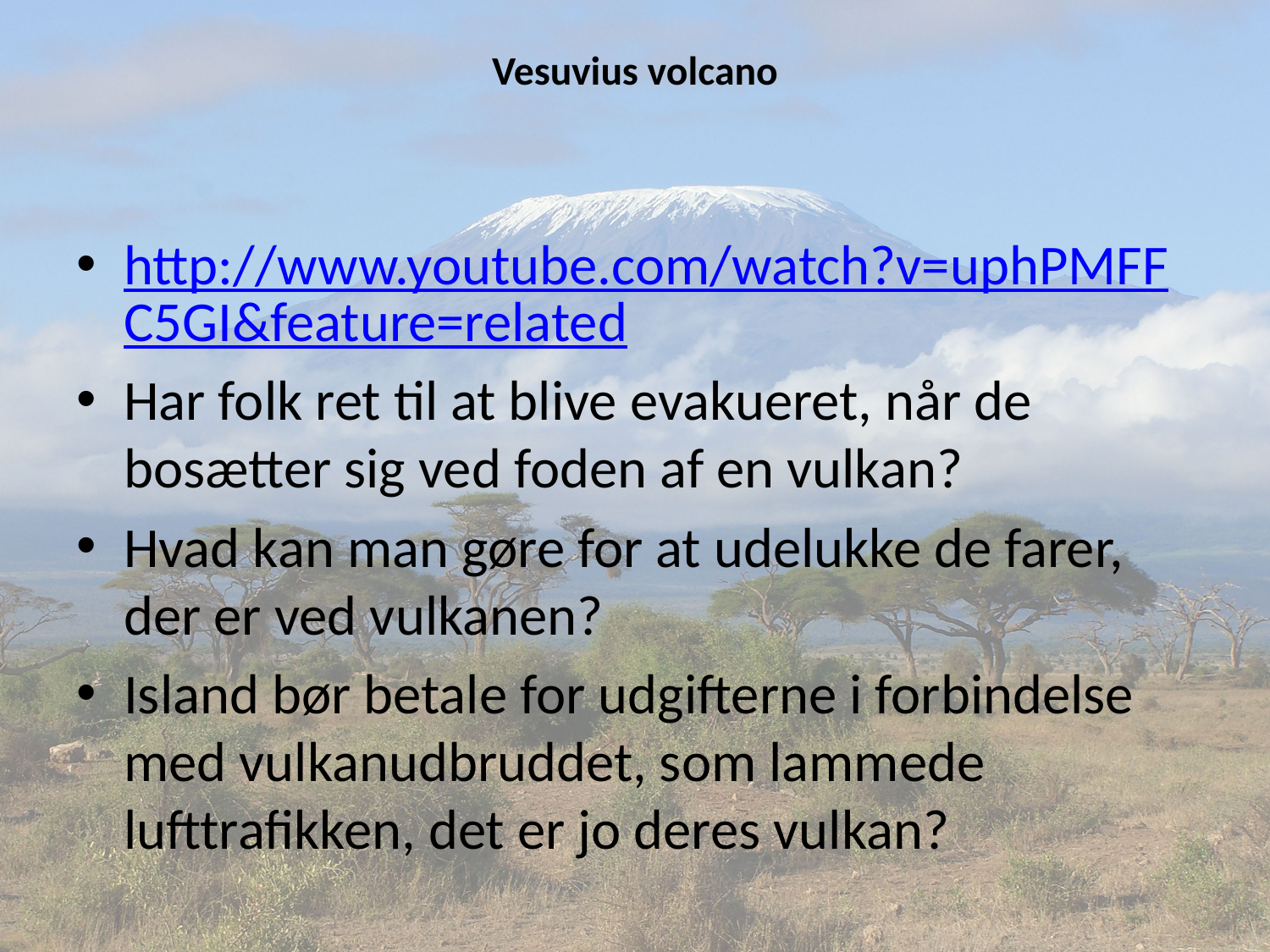

# Vesuvius volcano
http://www.youtube.com/watch?v=uphPMFFC5GI&feature=related
Har folk ret til at blive evakueret, når de bosætter sig ved foden af en vulkan?
Hvad kan man gøre for at udelukke de farer, der er ved vulkanen?
Island bør betale for udgifterne i forbindelse med vulkanudbruddet, som lammede lufttrafikken, det er jo deres vulkan?